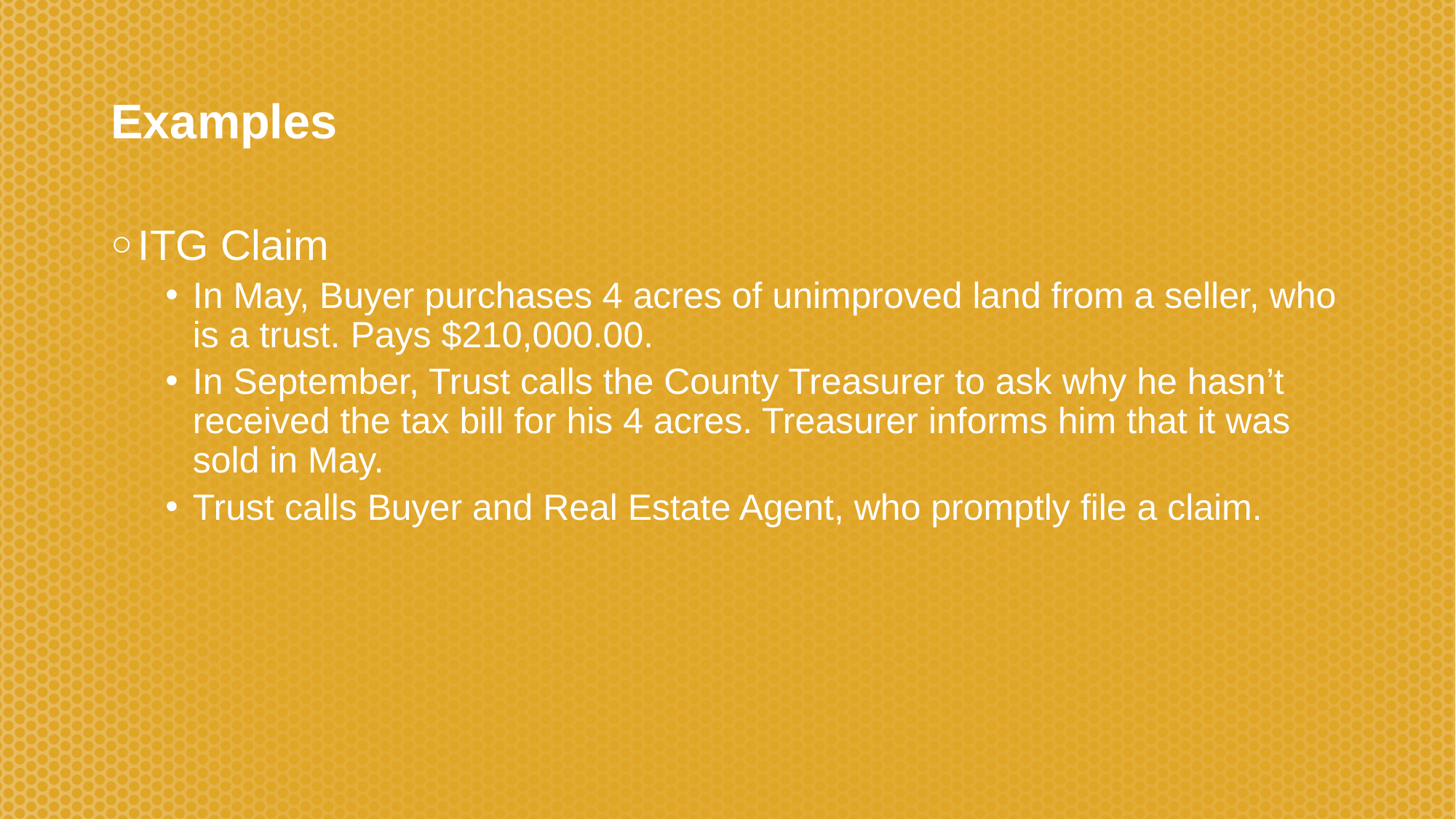

# Examples
ITG Claim
In May, Buyer purchases 4 acres of unimproved land from a seller, who is a trust. Pays $210,000.00.
In September, Trust calls the County Treasurer to ask why he hasn’t received the tax bill for his 4 acres. Treasurer informs him that it was sold in May.
Trust calls Buyer and Real Estate Agent, who promptly file a claim.